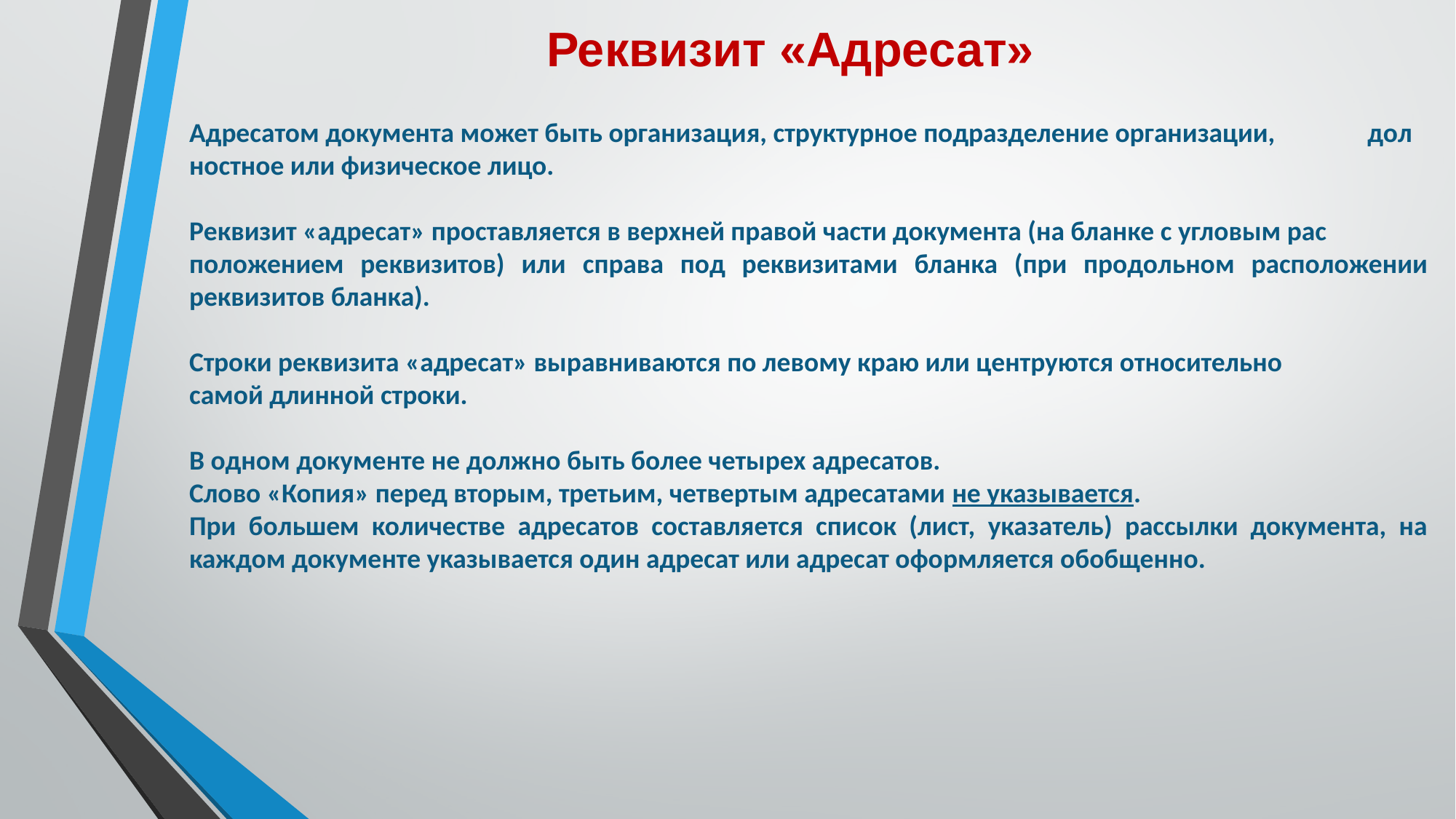

Реквизит «Адресат»
Адресатом документа может быть организация, структурное подразделение организации,               дол­
ностное или физическое лицо.

Реквизит «адресат» проставляется в верхней правой части документа (на бланке с угловым рас­
положением реквизитов) или справа под реквизитами бланка (при продольном расположении реквизитов бланка).

Строки реквизита «адресат» выравниваются по левому краю или центруются относительно
самой длинной строки.

В одном документе не должно быть более четырех адресатов.
Слово «Копия» перед вторым, третьим, четвертым адресатами не указывается.
При большем количестве адресатов составляется список (лист, указатель) рассылки документа, на каждом документе указывается один адресат или адресат оформляется обобщенно.